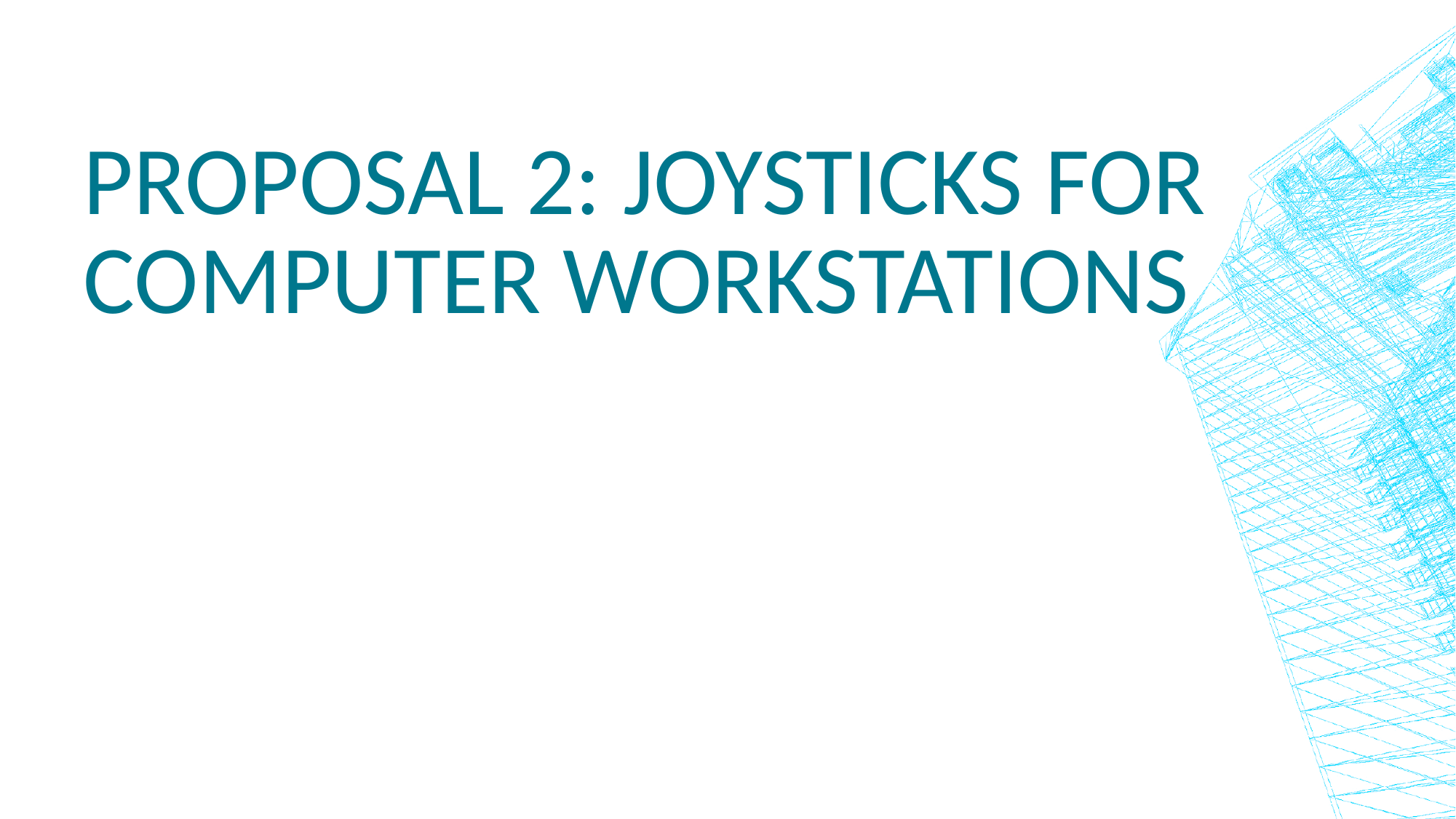

# PROPOSAL 2: JOYSTICKS FOR COMPUTER WORKSTATIONS